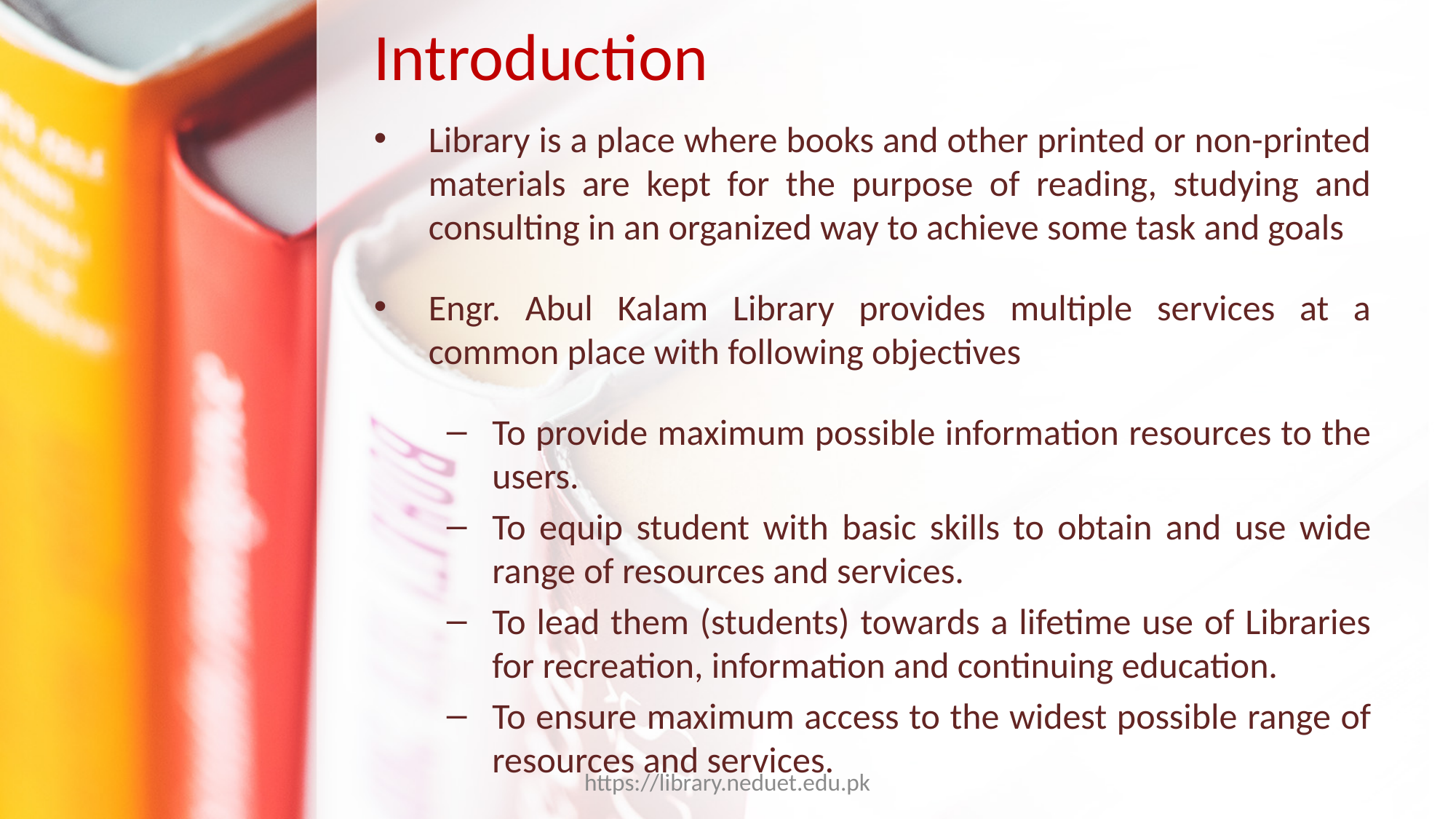

# Introduction
Library is a place where books and other printed or non-printed materials are kept for the purpose of reading, studying and consulting in an organized way to achieve some task and goals

Engr. Abul Kalam Library provides multiple services at a common place with following objectives

To provide maximum possible information resources to the users.
To equip student with basic skills to obtain and use wide range of resources and services.
To lead them (students) towards a lifetime use of Libraries for recreation, information and continuing education.
To ensure maximum access to the widest possible range of resources and services.
https://library.neduet.edu.pk